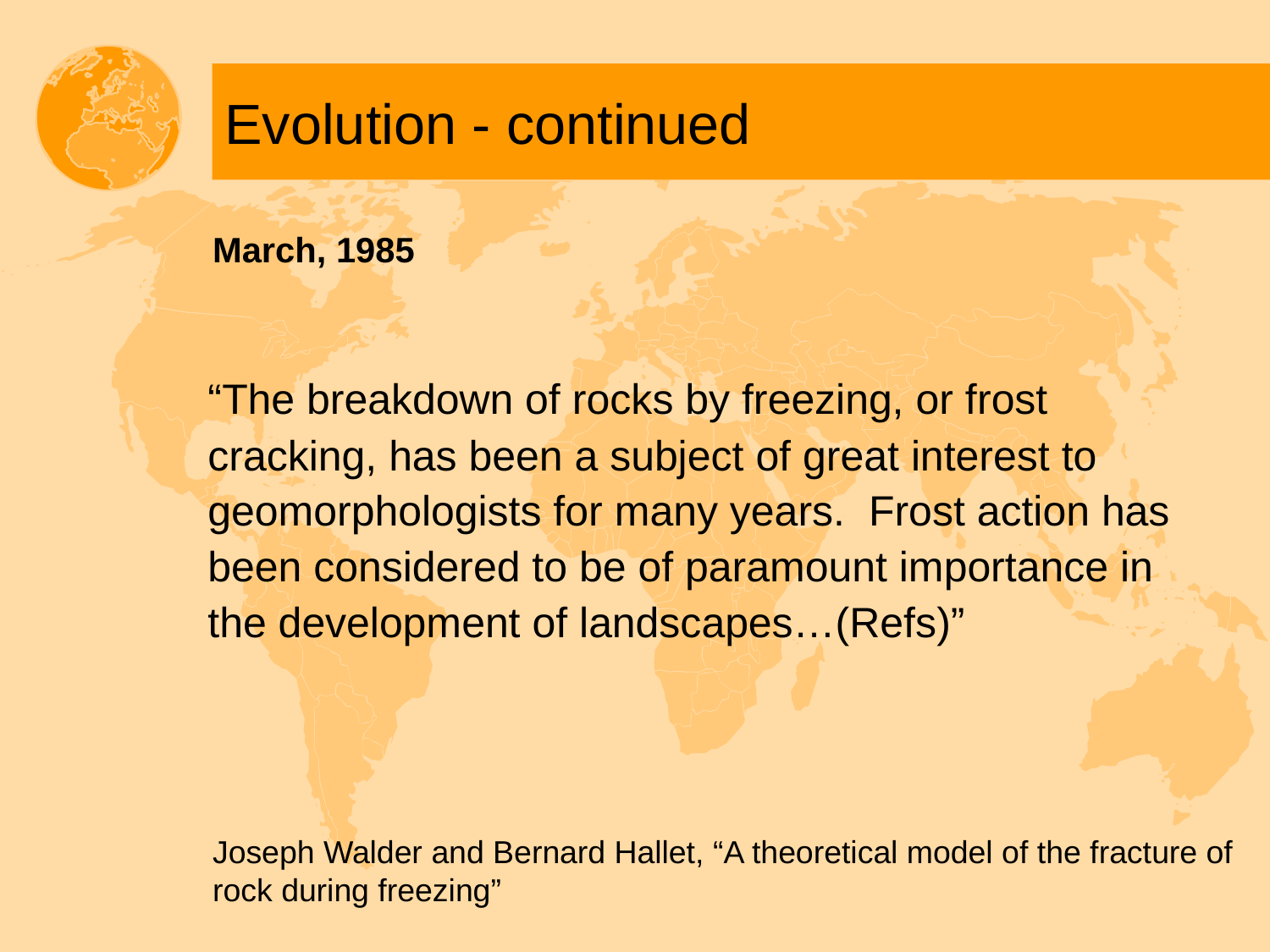

# Evolution - continued
March, 1985
“The breakdown of rocks by freezing, or frost cracking, has been a subject of great interest to geomorphologists for many years.  Frost action has been considered to be of paramount importance in the development of landscapes…(Refs)”
Joseph Walder and Bernard Hallet, “A theoretical model of the fracture of rock during freezing”